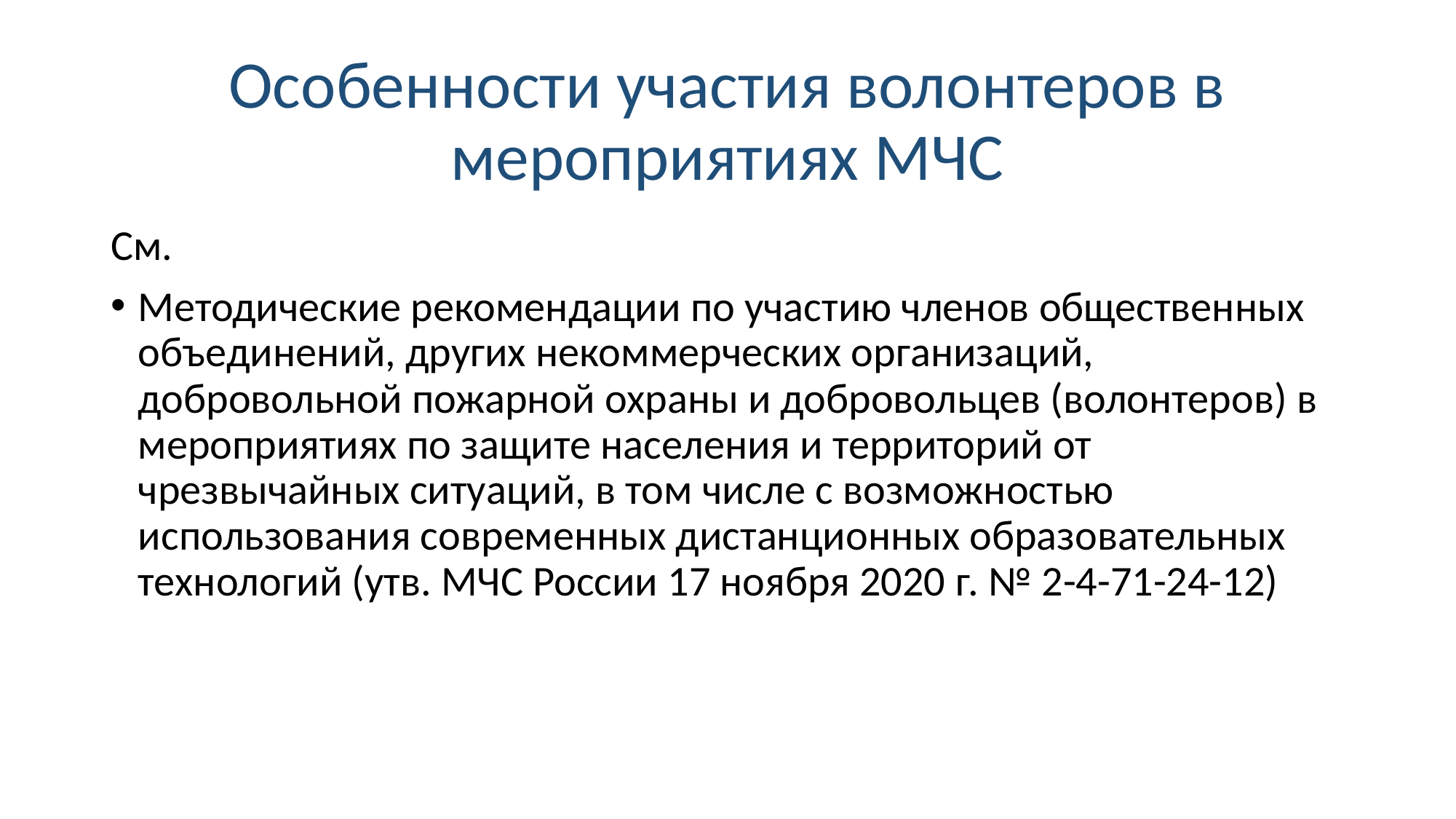

# Особенности участия волонтеров в мероприятиях МЧС
См.
Методические рекомендации по участию членов общественных объединений, других некоммерческих организаций, добровольной пожарной охраны и добровольцев (волонтеров) в мероприятиях по защите населения и территорий от чрезвычайных ситуаций, в том числе с возможностью использования современных дистанционных образовательных технологий (утв. МЧС России 17 ноября 2020 г. № 2-4-71-24-12)